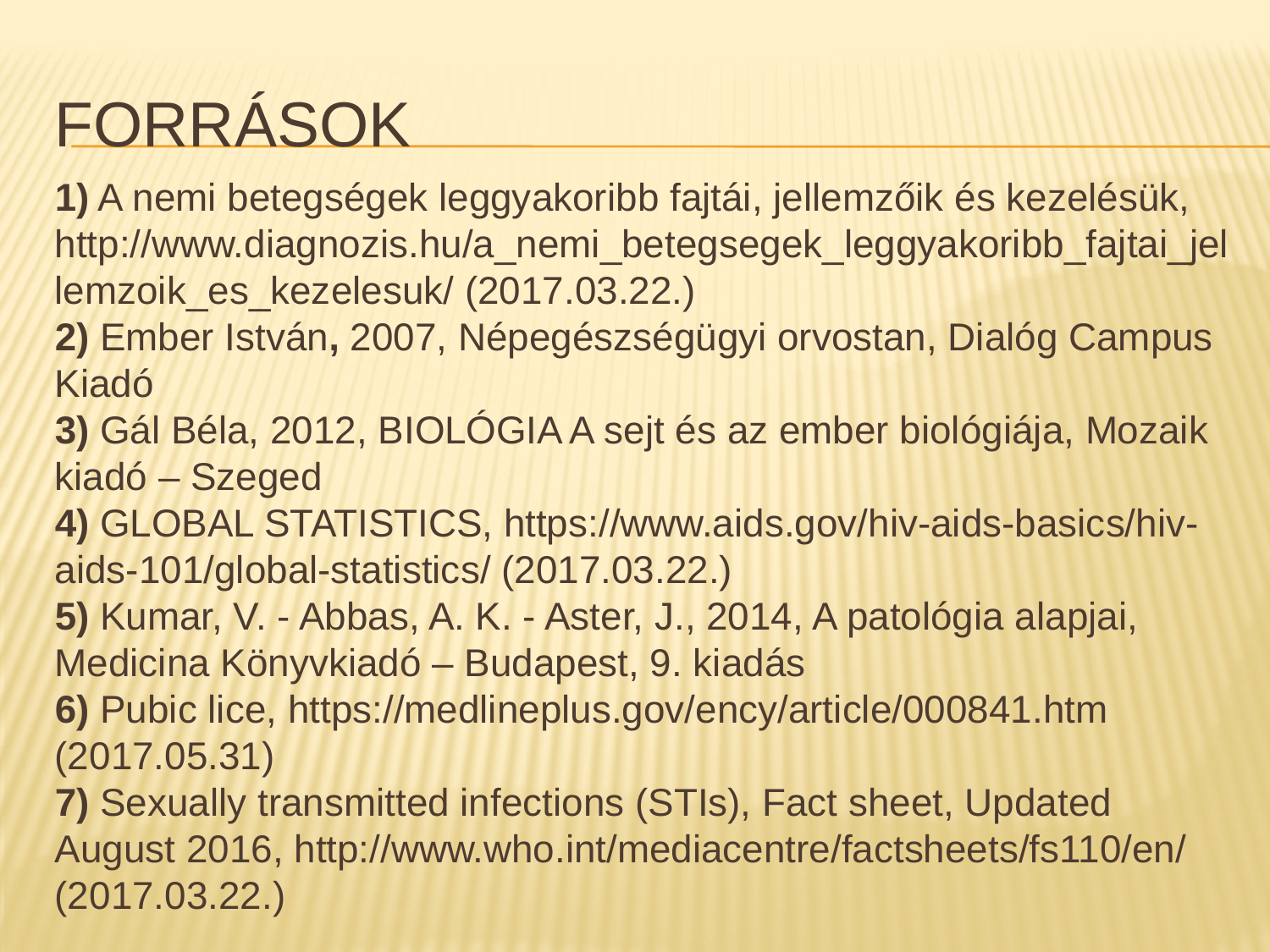

# források
1) A nemi betegségek leggyakoribb fajtái, jellemzőik és kezelésük, http://www.diagnozis.hu/a_nemi_betegsegek_leggyakoribb_fajtai_jellemzoik_es_kezelesuk/ (2017.03.22.)
2) Ember István, 2007, Népegészségügyi orvostan, Dialóg Campus Kiadó
3) Gál Béla, 2012, BIOLÓGIA A sejt és az ember biológiája, Mozaik kiadó – Szeged
4) GLOBAL STATISTICS, https://www.aids.gov/hiv-aids-basics/hiv-aids-101/global-statistics/ (2017.03.22.)
5) Kumar, V. - Abbas, A. K. - Aster, J., 2014, A patológia alapjai, Medicina Könyvkiadó – Budapest, 9. kiadás
6) Pubic lice, https://medlineplus.gov/ency/article/000841.htm (2017.05.31)
7) Sexually transmitted infections (STIs), Fact sheet, Updated August 2016, http://www.who.int/mediacentre/factsheets/fs110/en/ (2017.03.22.)